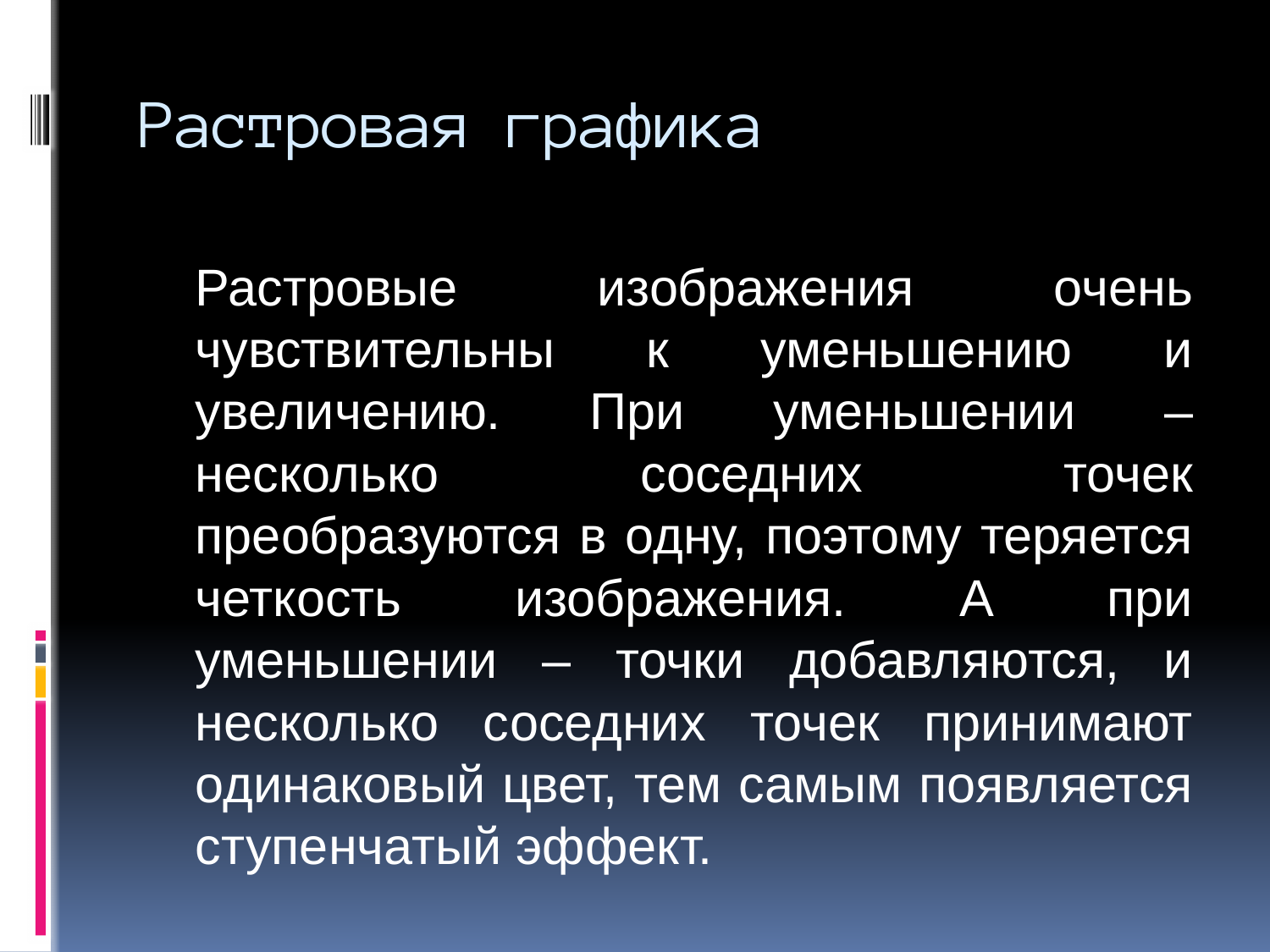

# Растровая графика
	Растровые изображения очень чувствительны к уменьшению и увеличению. При уменьшении – несколько соседних точек преобразуются в одну, поэтому теряется четкость изображения. А при уменьшении – точки добавляются, и несколько соседних точек принимают одинаковый цвет, тем самым появляется ступенчатый эффект.